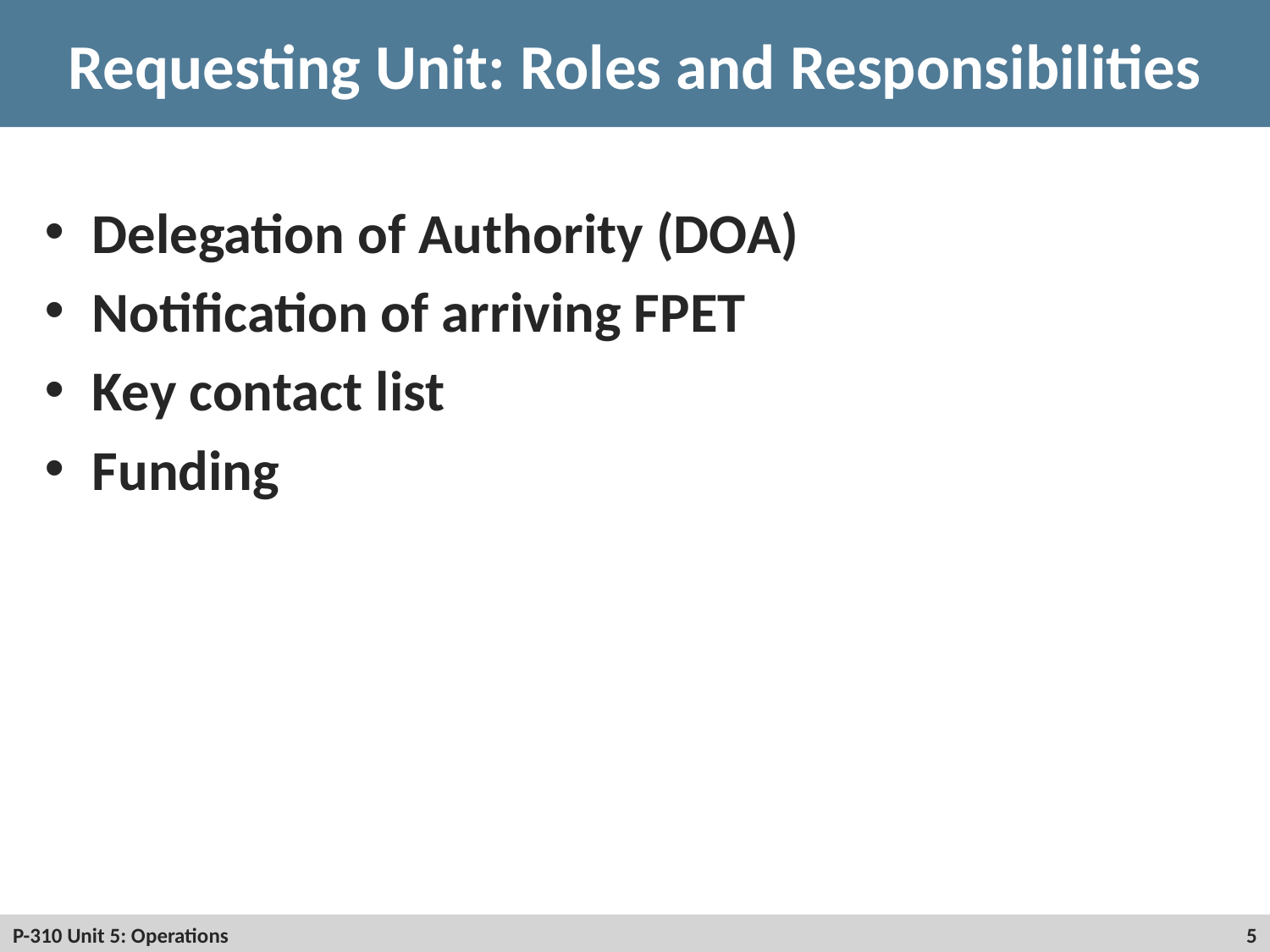

# Requesting Unit: Roles and Responsibilities
Delegation of Authority (DOA)
Notification of arriving FPET
Key contact list
Funding